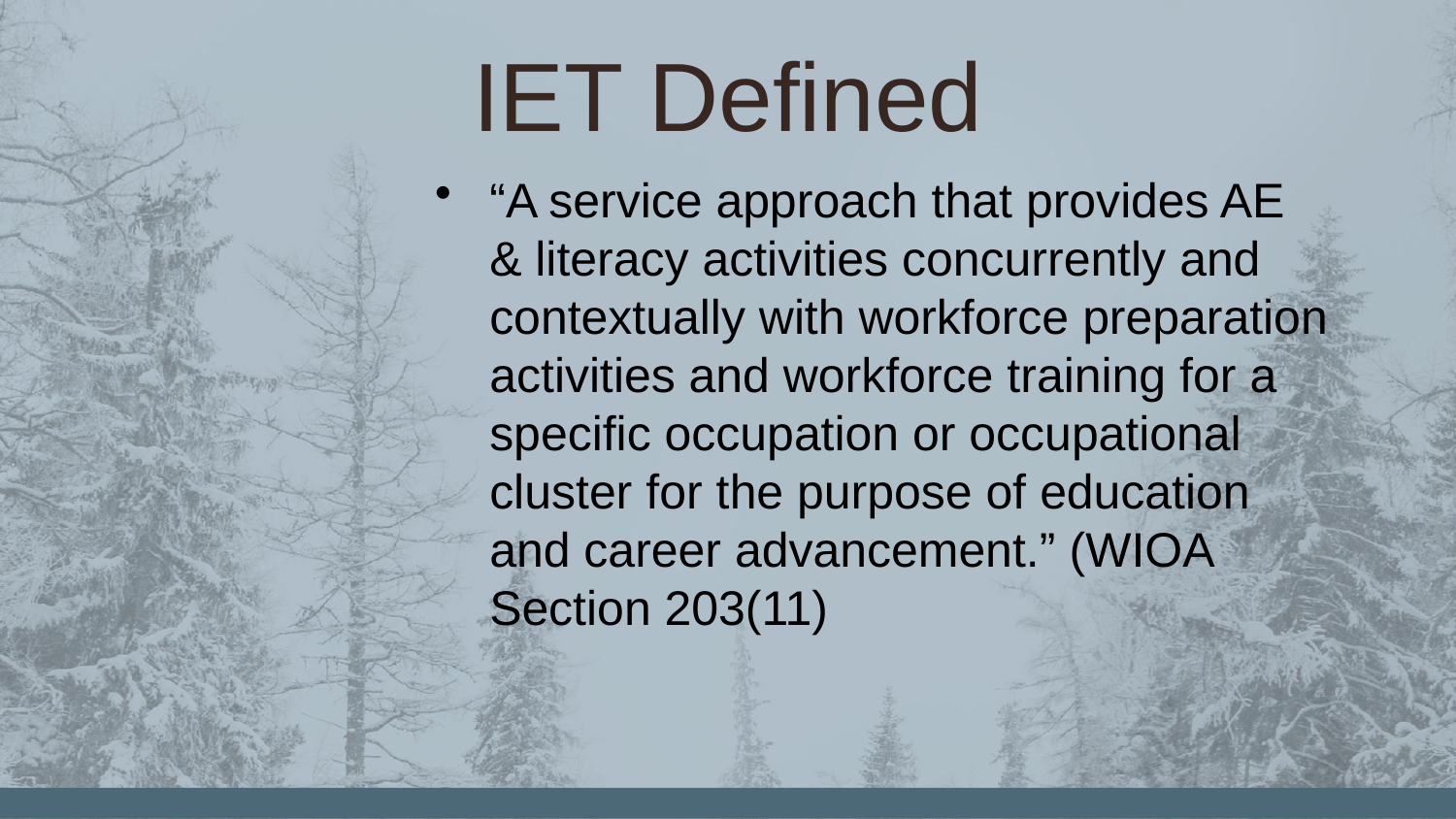

IET Defined
“A service approach that provides AE & literacy activities concurrently and contextually with workforce preparation activities and workforce training for a specific occupation or occupational cluster for the purpose of education and career advancement.” (WIOA Section 203(11)